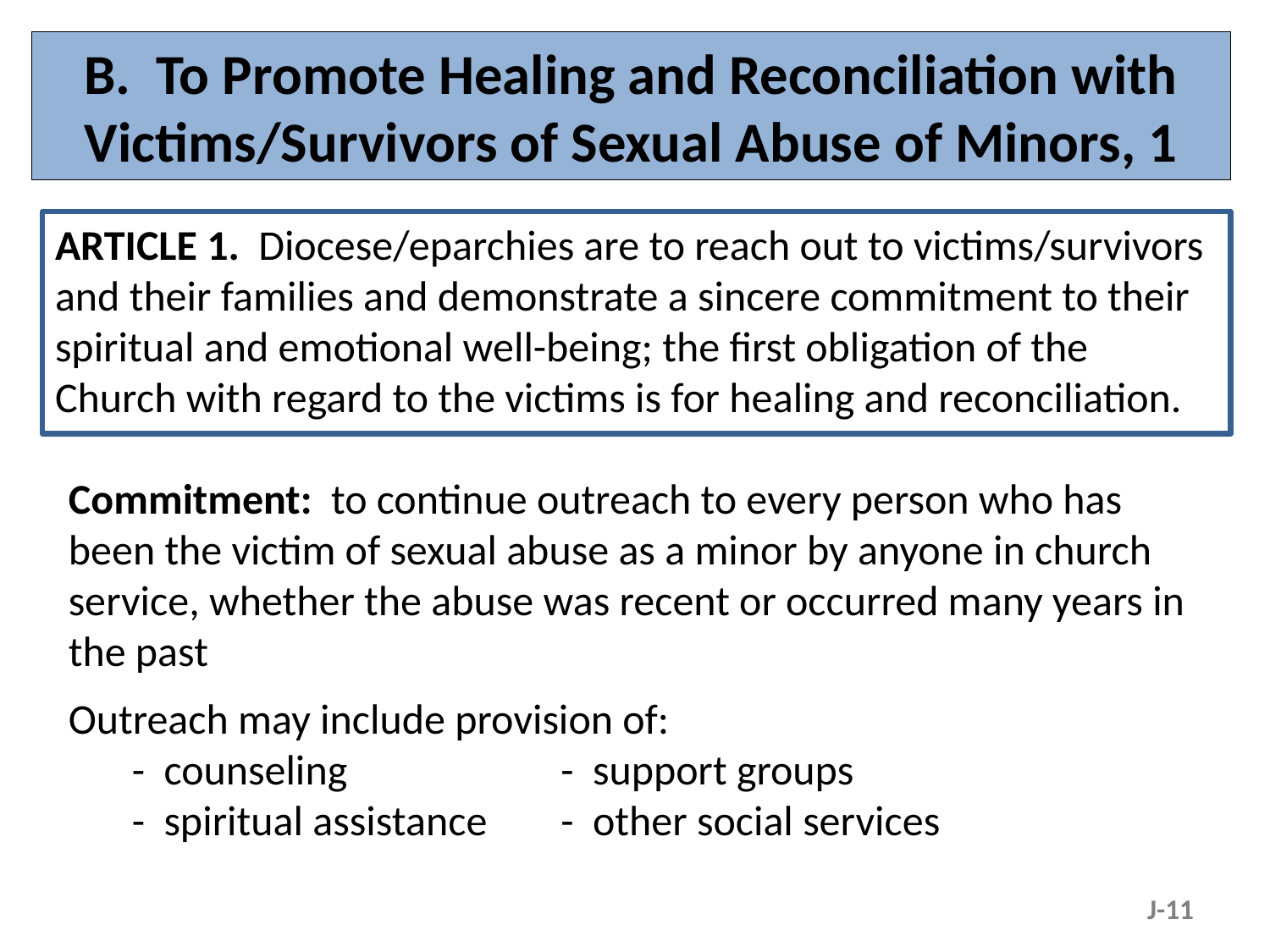

# B.  To Promote Healing and Reconciliation with Victims/Survivors of Sexual Abuse of Minors, 1
ARTICLE 1.  Diocese/eparchies are to reach out to victims/survivors and their families and demonstrate a sincere commitment to their spiritual and emotional well-being; the first obligation of the Church with regard to the victims is for healing and reconciliation.
Commitment:  to continue outreach to every person who has been the victim of sexual abuse as a minor by anyone in church service, whether the abuse was recent or occurred many years in the past

Outreach may include provision of:
-  counseling		-  support groups
-  spiritual assistance	-  other social services

J-11